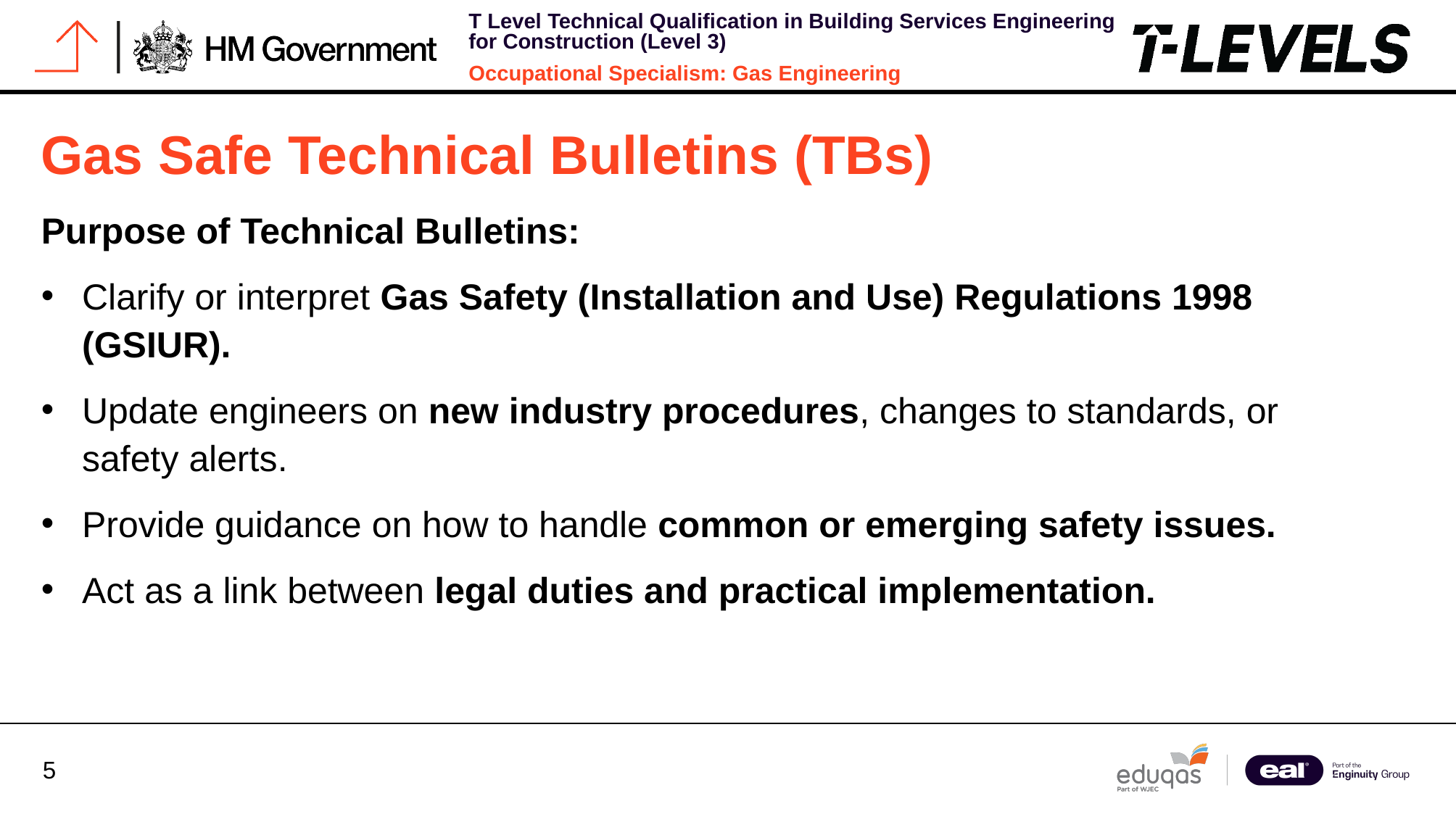

# Gas Safe Technical Bulletins (TBs)
Purpose of Technical Bulletins:
Clarify or interpret Gas Safety (Installation and Use) Regulations 1998 (GSIUR).
Update engineers on new industry procedures, changes to standards, or safety alerts.
Provide guidance on how to handle common or emerging safety issues.
Act as a link between legal duties and practical implementation.